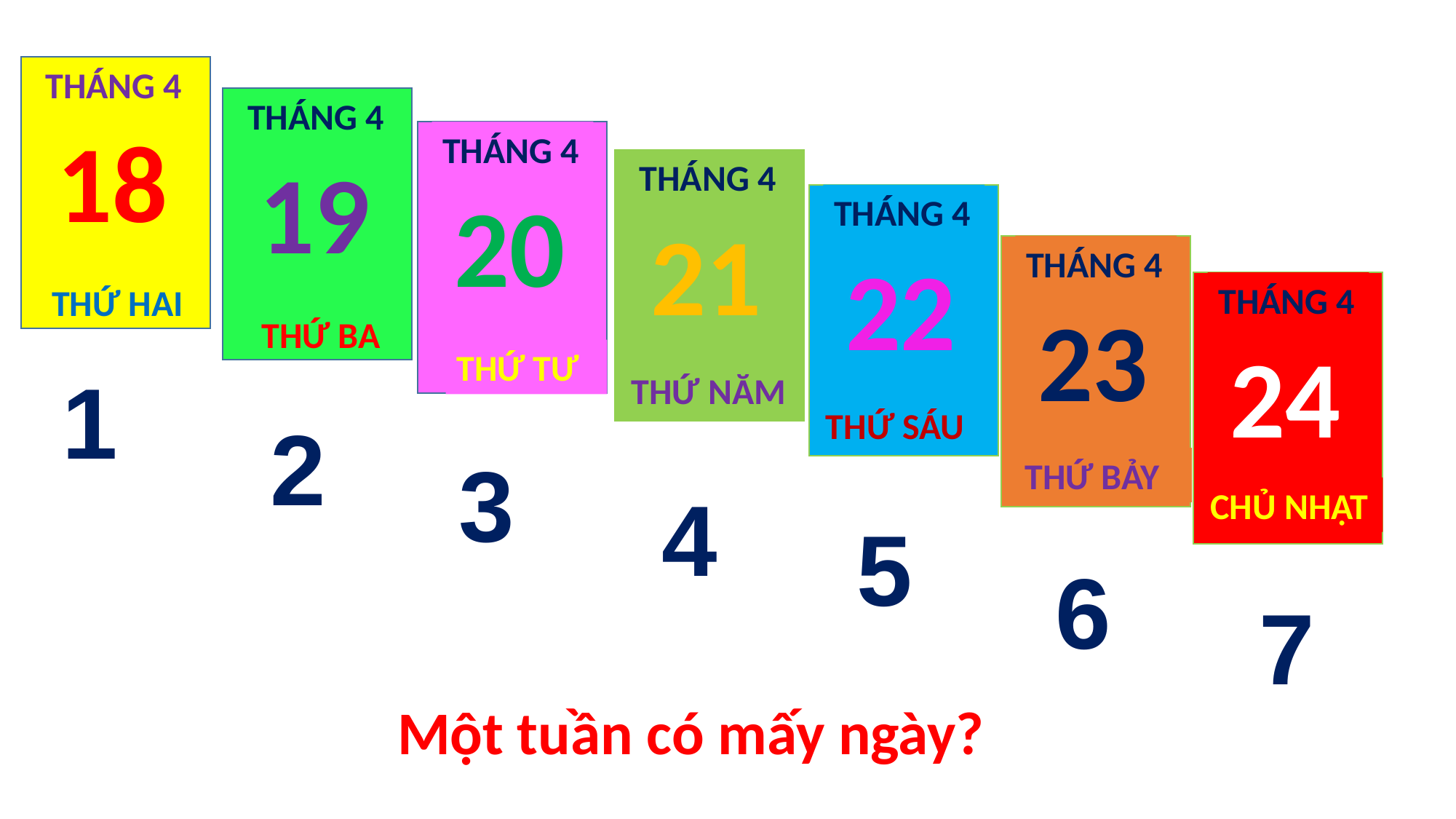

THÁNG 4
18
THỨ HAI

THÁNG 4
19
THỨ BA

THÁNG 4
20
THỨ TƯ

THÁNG 4

THÁNG 4
22
THỨ SÁU
21

THÁNG 4
23
THỨ BẢY

THÁNG 4
24
CHỦ NHẬT
1
THỨ NĂM
2
3
4
5
6
7
Một tuần có mấy ngày?